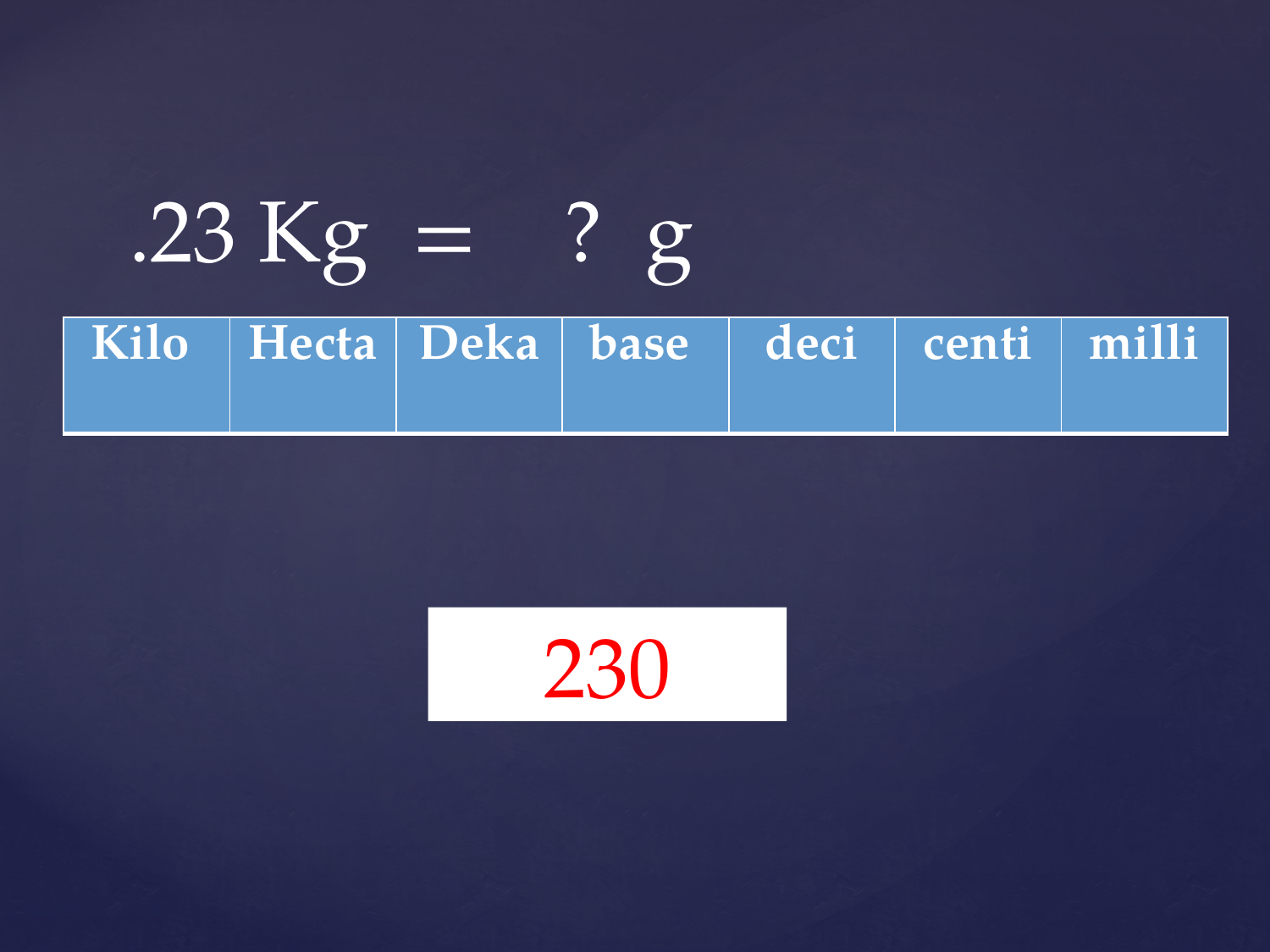

# .23 Kg  =    ?  g
| Kilo | Hecta | Deka | base | deci | centi | milli |
| --- | --- | --- | --- | --- | --- | --- |
230